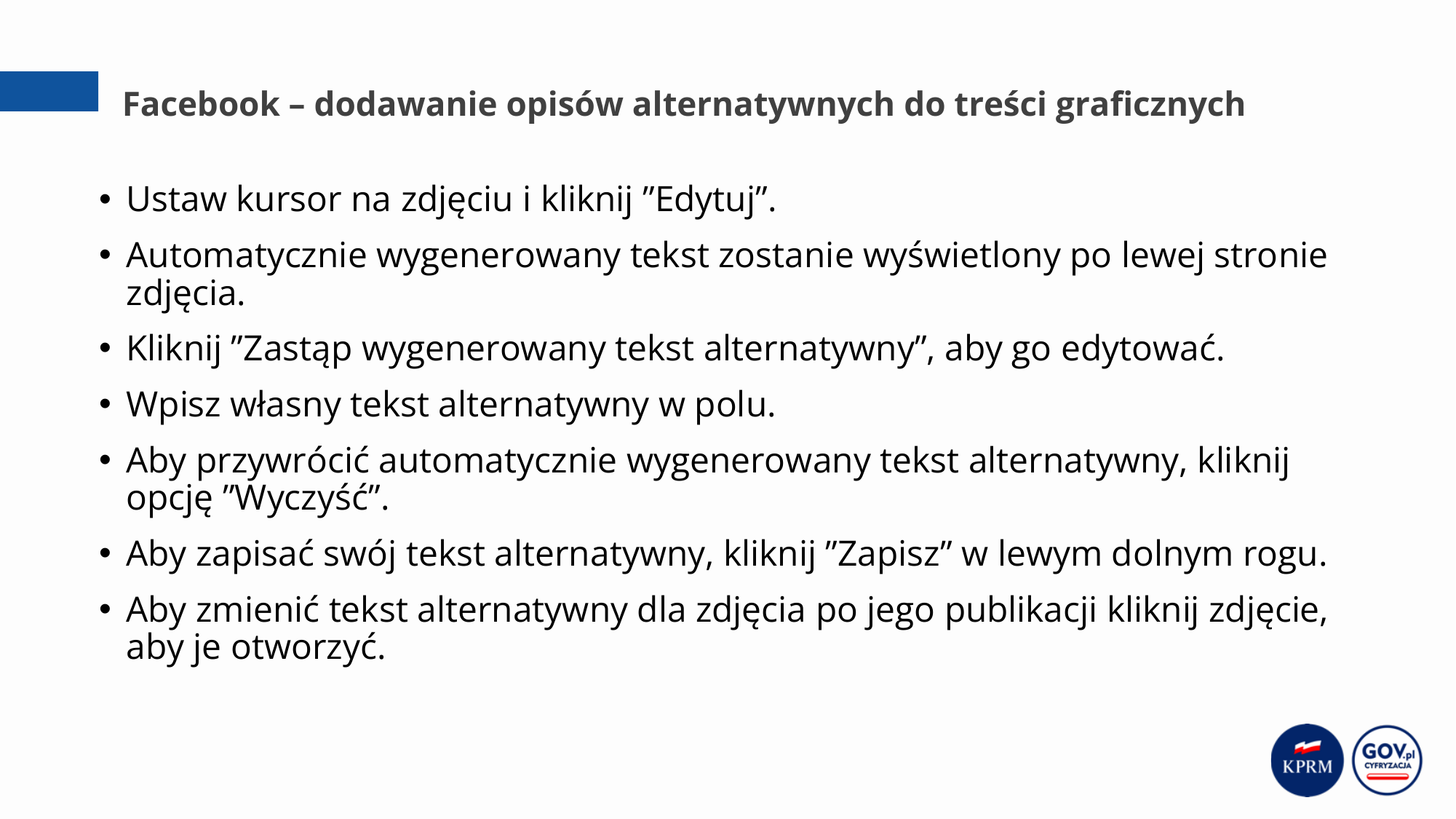

# Facebook – dodawanie opisów alternatywnych do treści graficznych
Ustaw kursor na zdjęciu i kliknij ”Edytuj”.
Automatycznie wygenerowany tekst zostanie wyświetlony po lewej stronie zdjęcia.
Kliknij ”Zastąp wygenerowany tekst alternatywny”, aby go edytować.
Wpisz własny tekst alternatywny w polu.
Aby przywrócić automatycznie wygenerowany tekst alternatywny, kliknij opcję ”Wyczyść”.
Aby zapisać swój tekst alternatywny, kliknij ”Zapisz” w lewym dolnym rogu.
Aby zmienić tekst alternatywny dla zdjęcia po jego publikacji kliknij zdjęcie, aby je otworzyć.